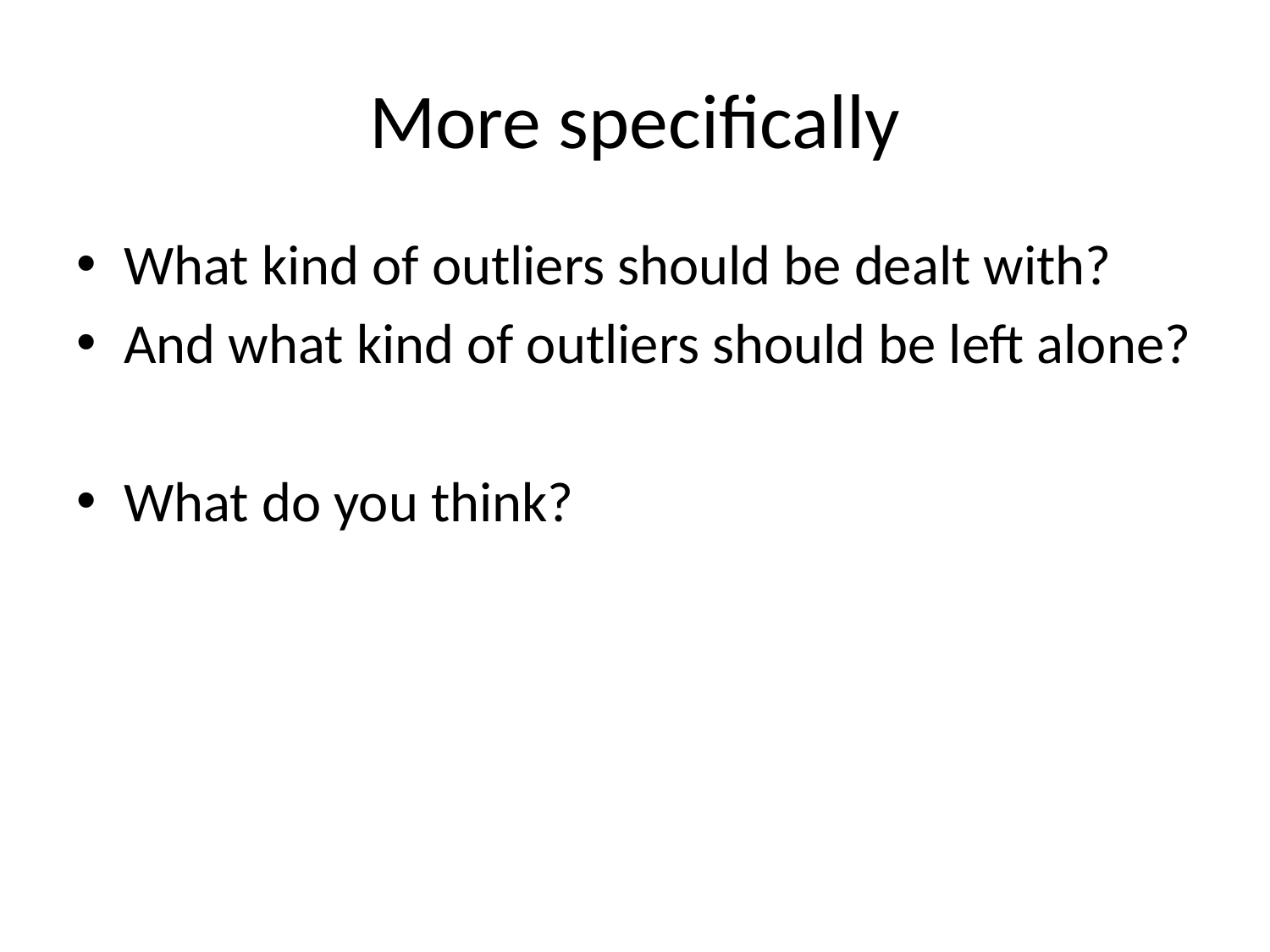

# More specifically
What kind of outliers should be dealt with?
And what kind of outliers should be left alone?

What do you think?